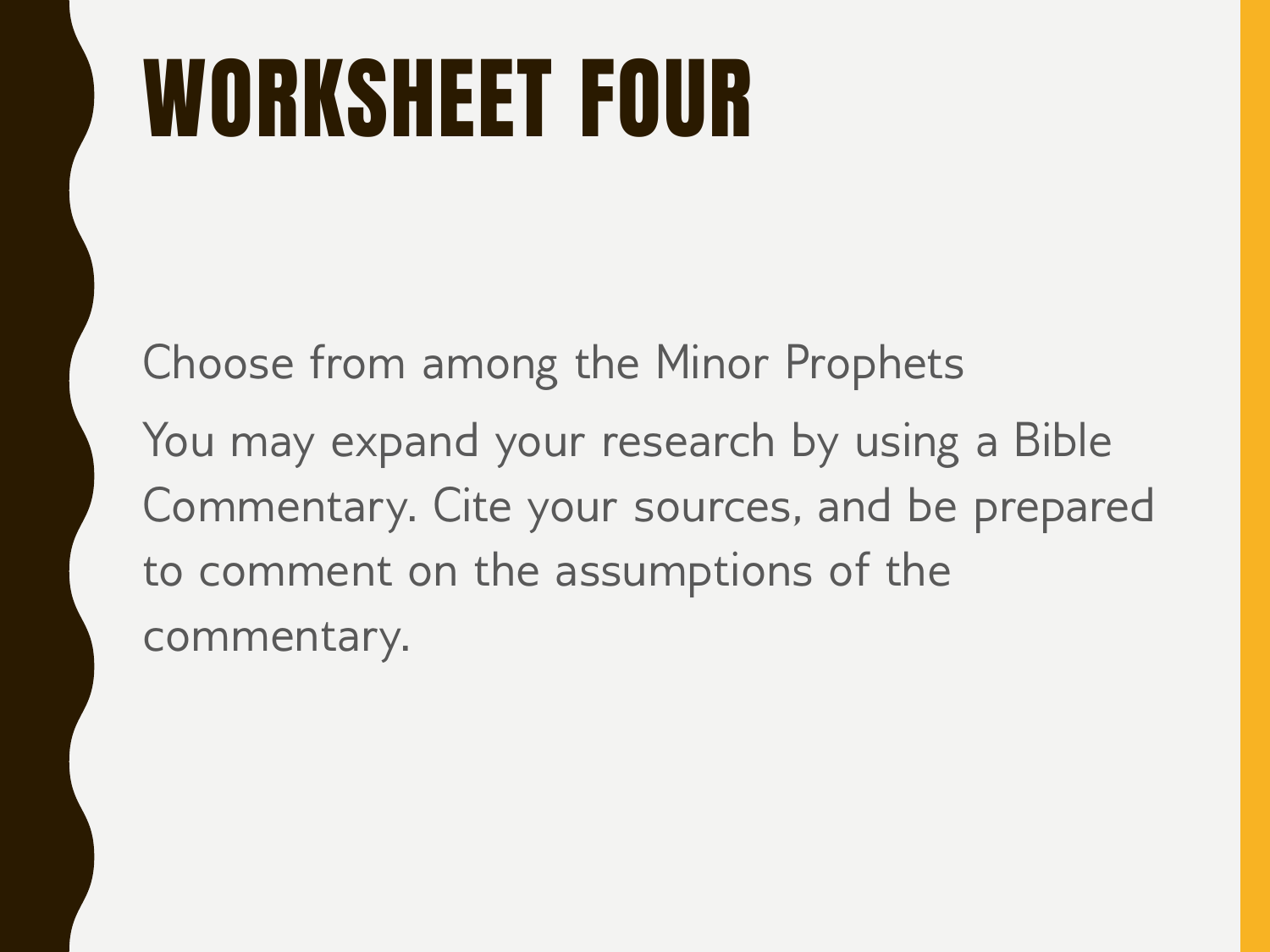

# Worksheet four
Choose from among the Minor Prophets
You may expand your research by using a Bible Commentary. Cite your sources, and be prepared to comment on the assumptions of the commentary.